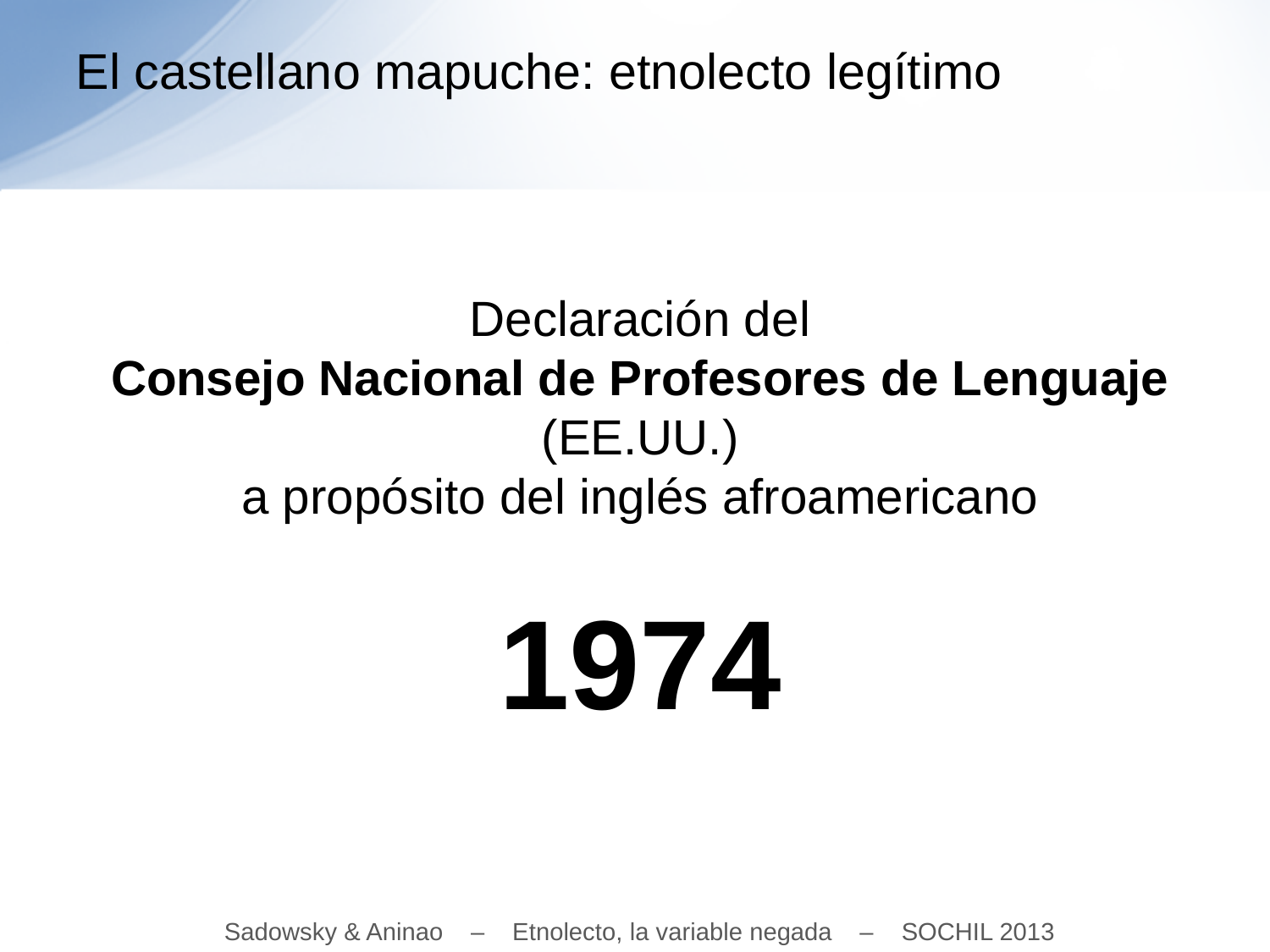

# El castellano mapuche: etnolecto legítimo

Declaración del
Consejo Nacional de Profesores de Lenguaje (EE.UU.)
a propósito del inglés afroamericano

1974

Sadowsky & Aninao    –    Etnolecto, la variable negada    –    SOCHIL 2013